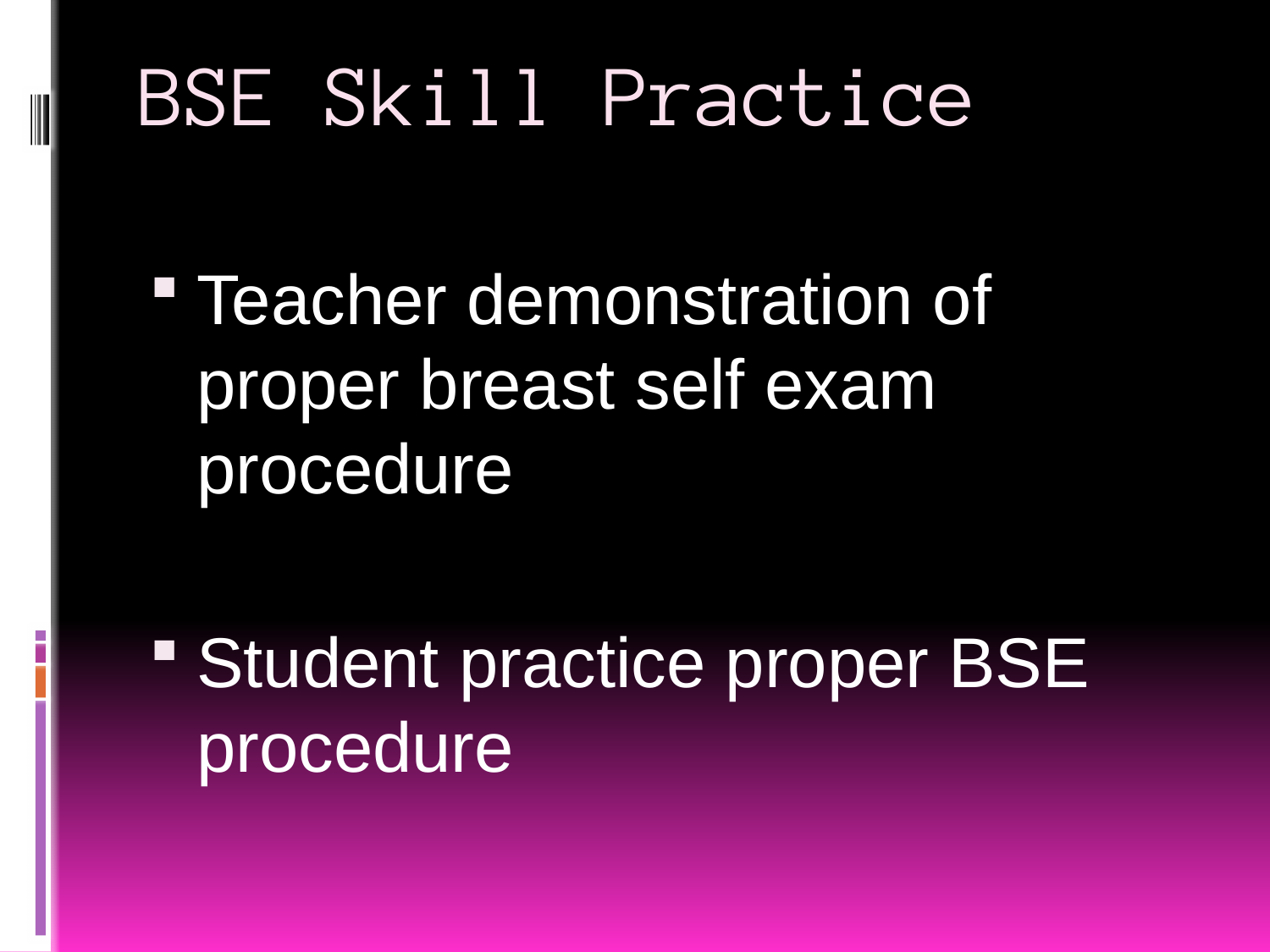

# BSE Skill Practice
Teacher demonstration of proper breast self exam procedure

Student practice proper BSE procedure